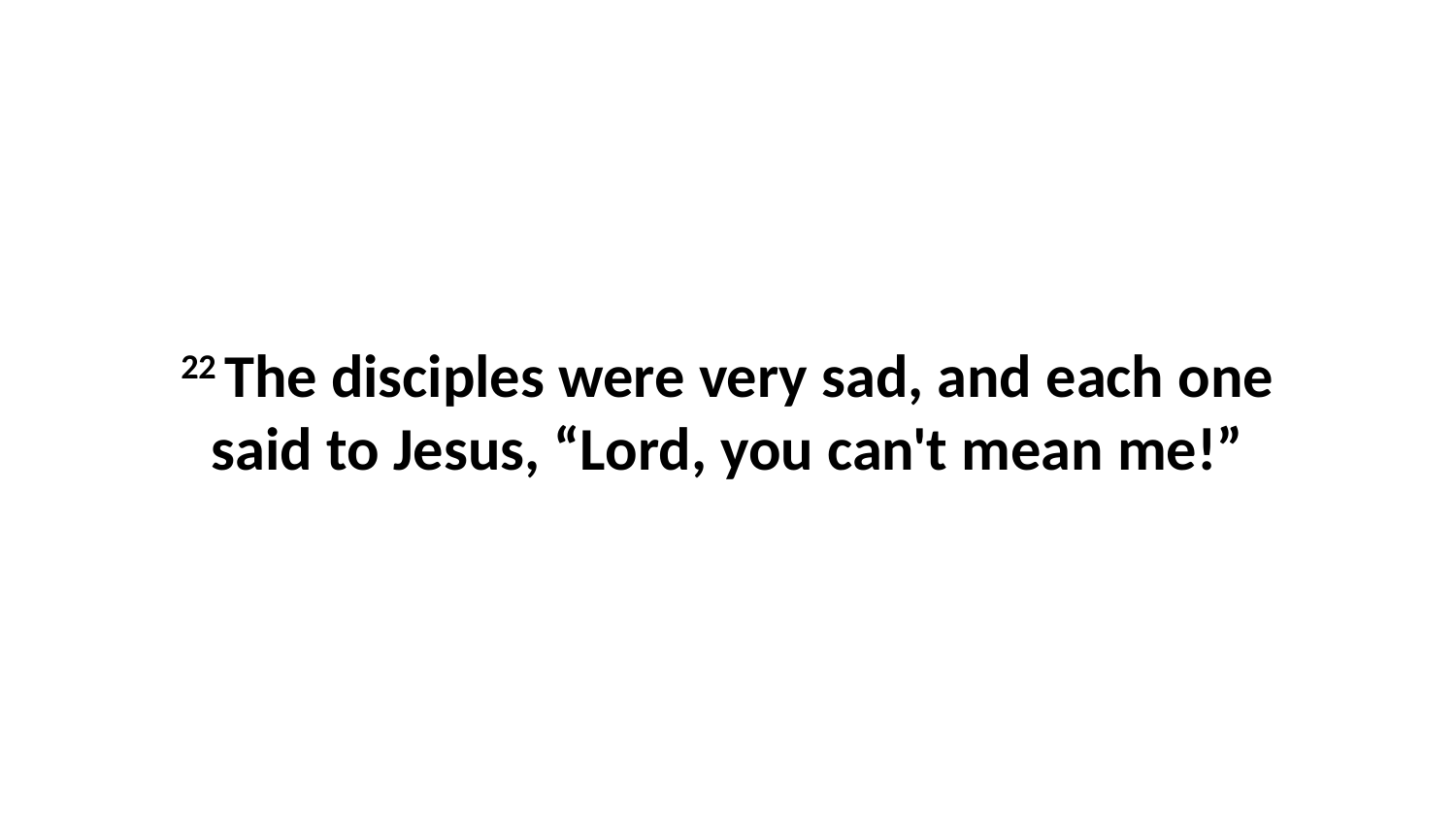

22 The disciples were very sad, and each one said to Jesus, “Lord, you can't mean me!”